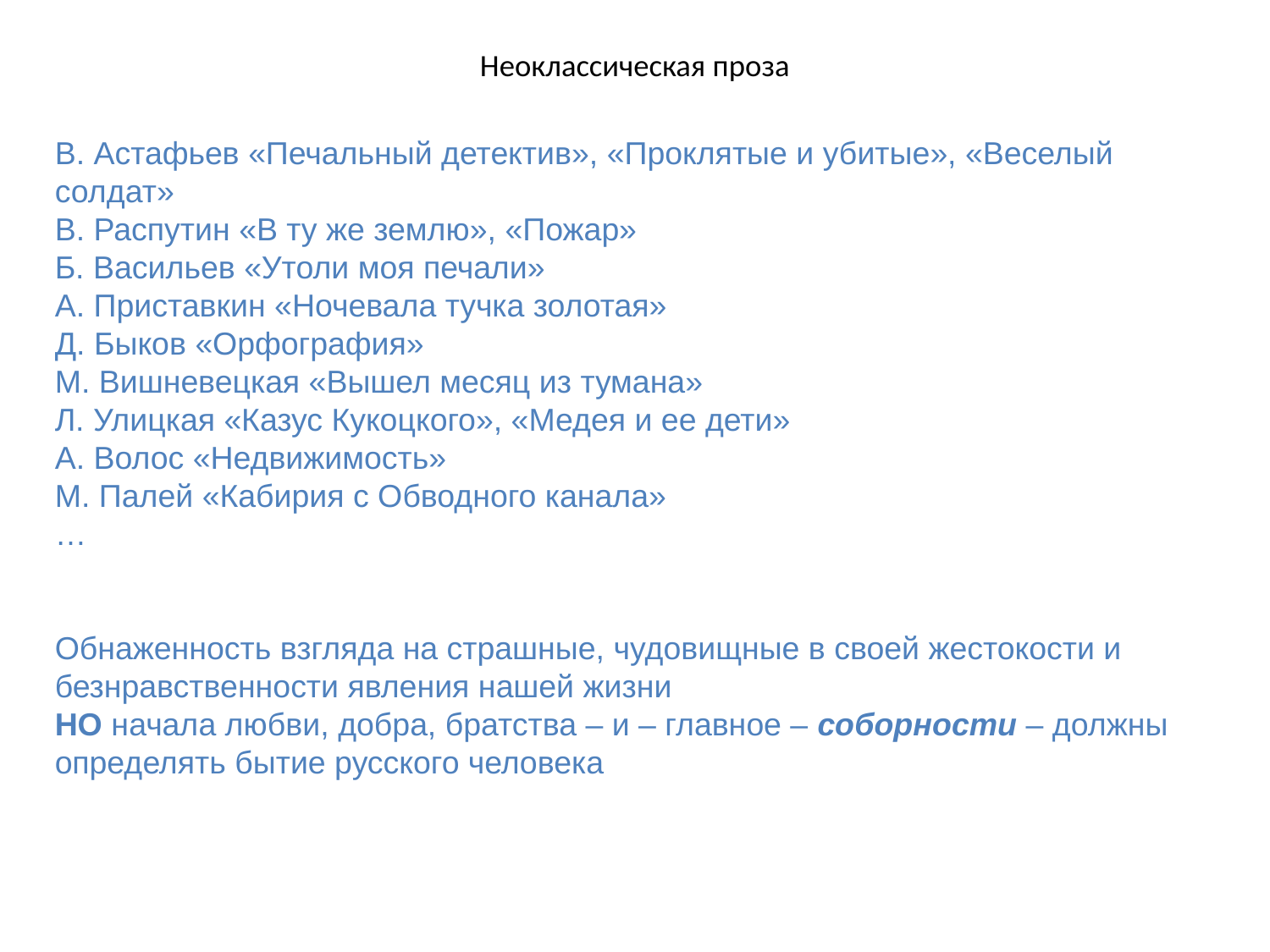

# Неоклассическая проза
В. Астафьев «Печальный детектив», «Проклятые и убитые», «Веселый солдат»
В. Распутин «В ту же землю», «Пожар»
Б. Васильев «Утоли моя печали»
А. Приставкин «Ночевала тучка золотая»
Д. Быков «Орфография»
М. Вишневецкая «Вышел месяц из тумана»
Л. Улицкая «Казус Кукоцкого», «Медея и ее дети»
А. Волос «Недвижимость»
М. Палей «Кабирия с Обводного канала»
…

Обнаженность взгляда на страшные, чудовищные в своей жестокости и безнравственности явления нашей жизни
НО начала любви, добра, братства – и – главное – соборности – должны определять бытие русского человека